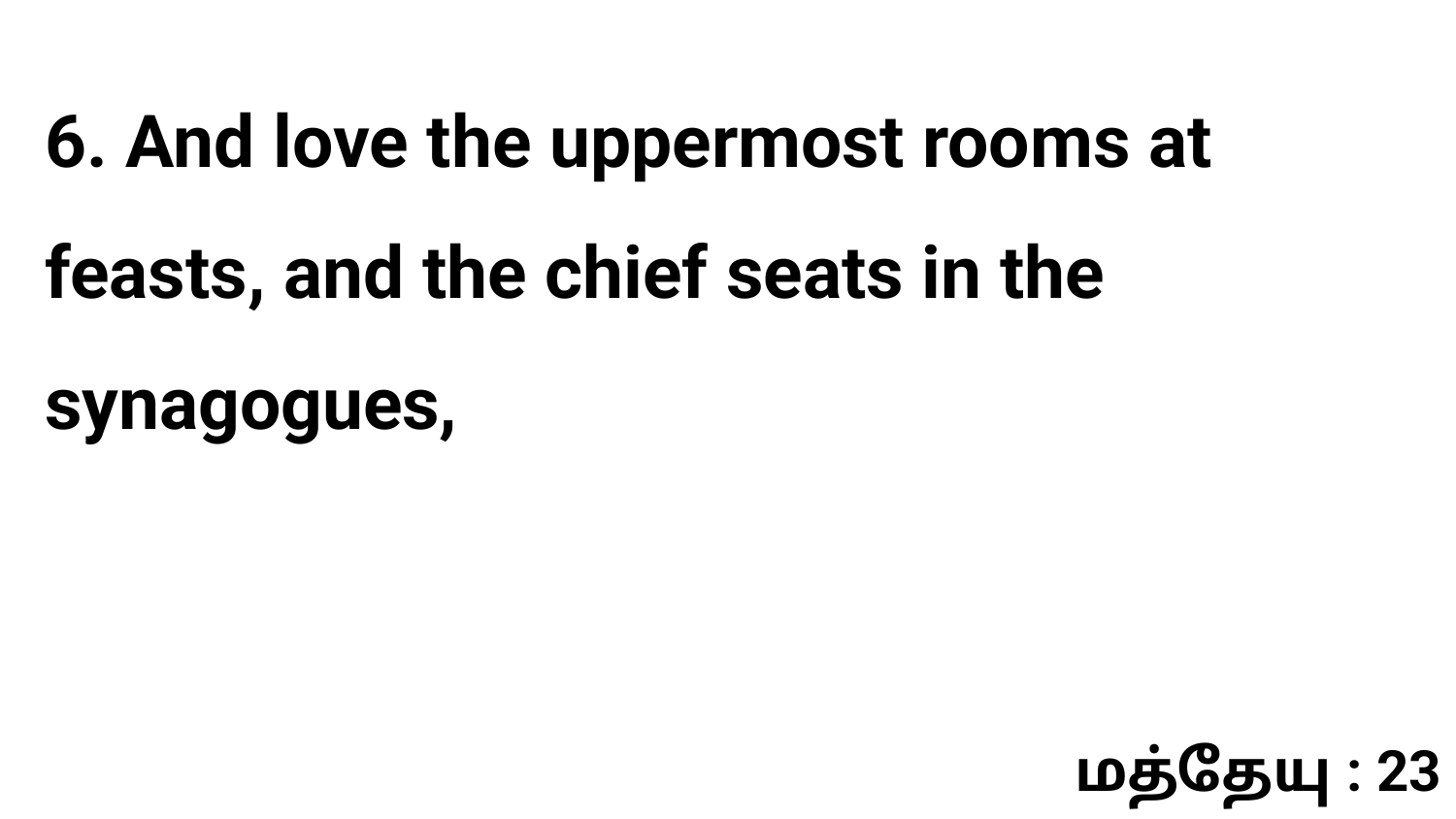

6. And love the uppermost rooms at feasts, and the chief seats in the synagogues,
மத்தேயு : 23